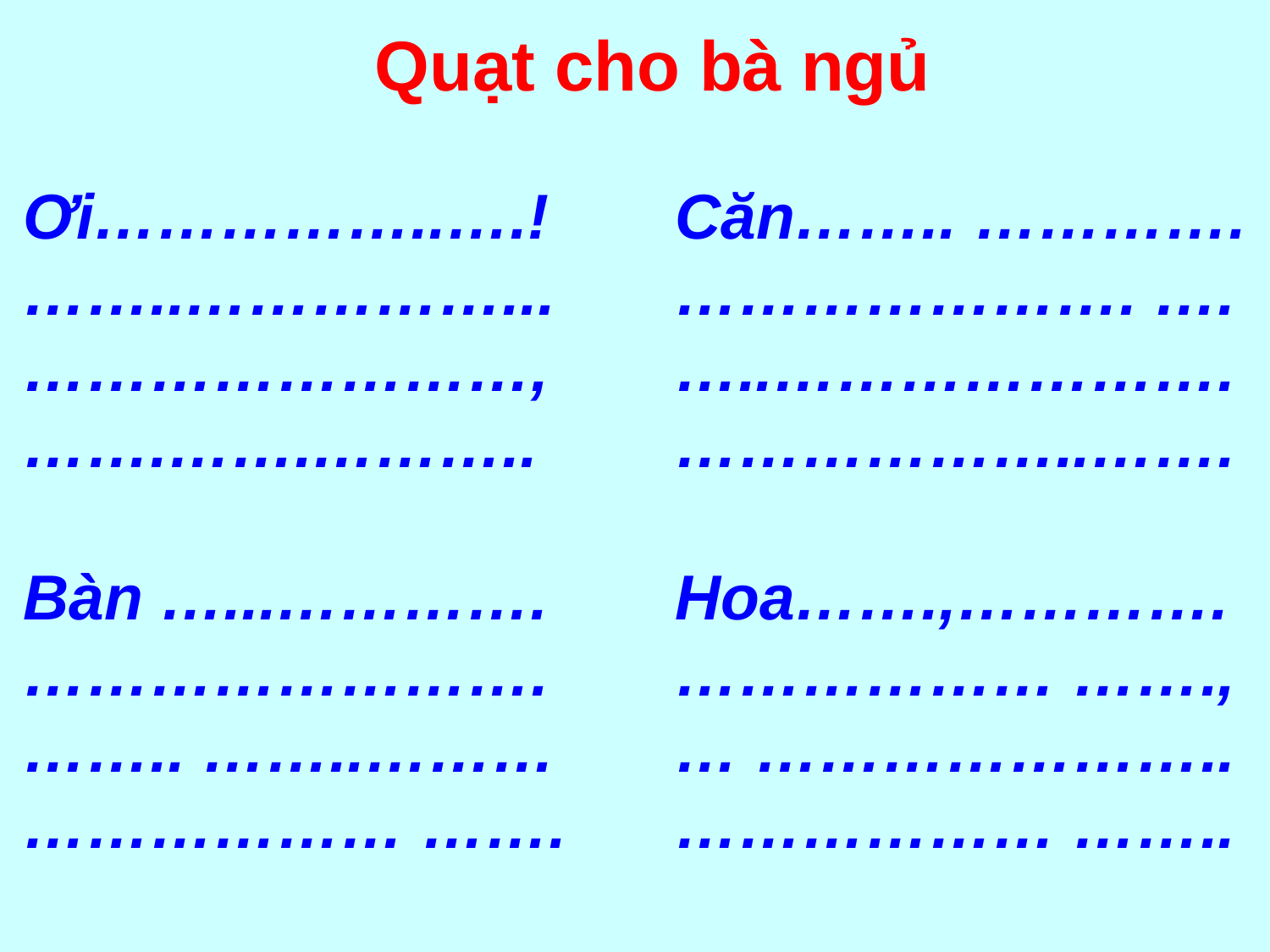

Quạt cho bà ngủ
Ơi……………..….!
……..……………...
……………………,
…….…….………..

Bàn …...………….
…………………….
…….. ……..………
……………… …….
Căn…….. ………….
…………………. ….
…..………………….
………………..…….

Hoa…….,………….
……………… …….,
… …………………..
……………… ……..